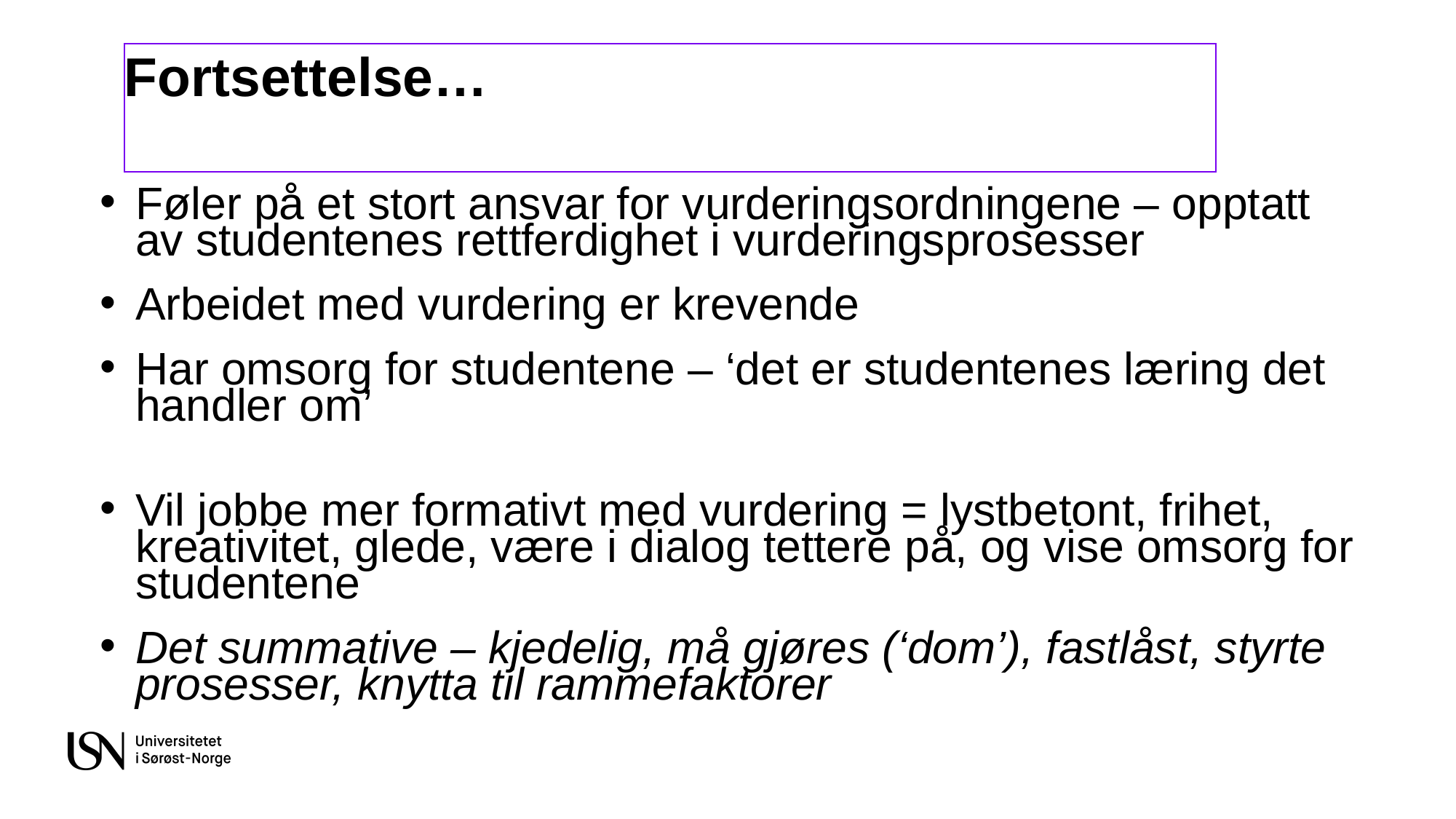

# Fortsettelse…
Føler på et stort ansvar for vurderingsordningene – opptatt av studentenes rettferdighet i vurderingsprosesser
Arbeidet med vurdering er krevende
Har omsorg for studentene – ‘det er studentenes læring det handler om’

Vil jobbe mer formativt med vurdering = lystbetont, frihet, kreativitet, glede, være i dialog tettere på, og vise omsorg for studentene
Det summative – kjedelig, må gjøres (‘dom’), fastlåst, styrte prosesser, knytta til rammefaktorer